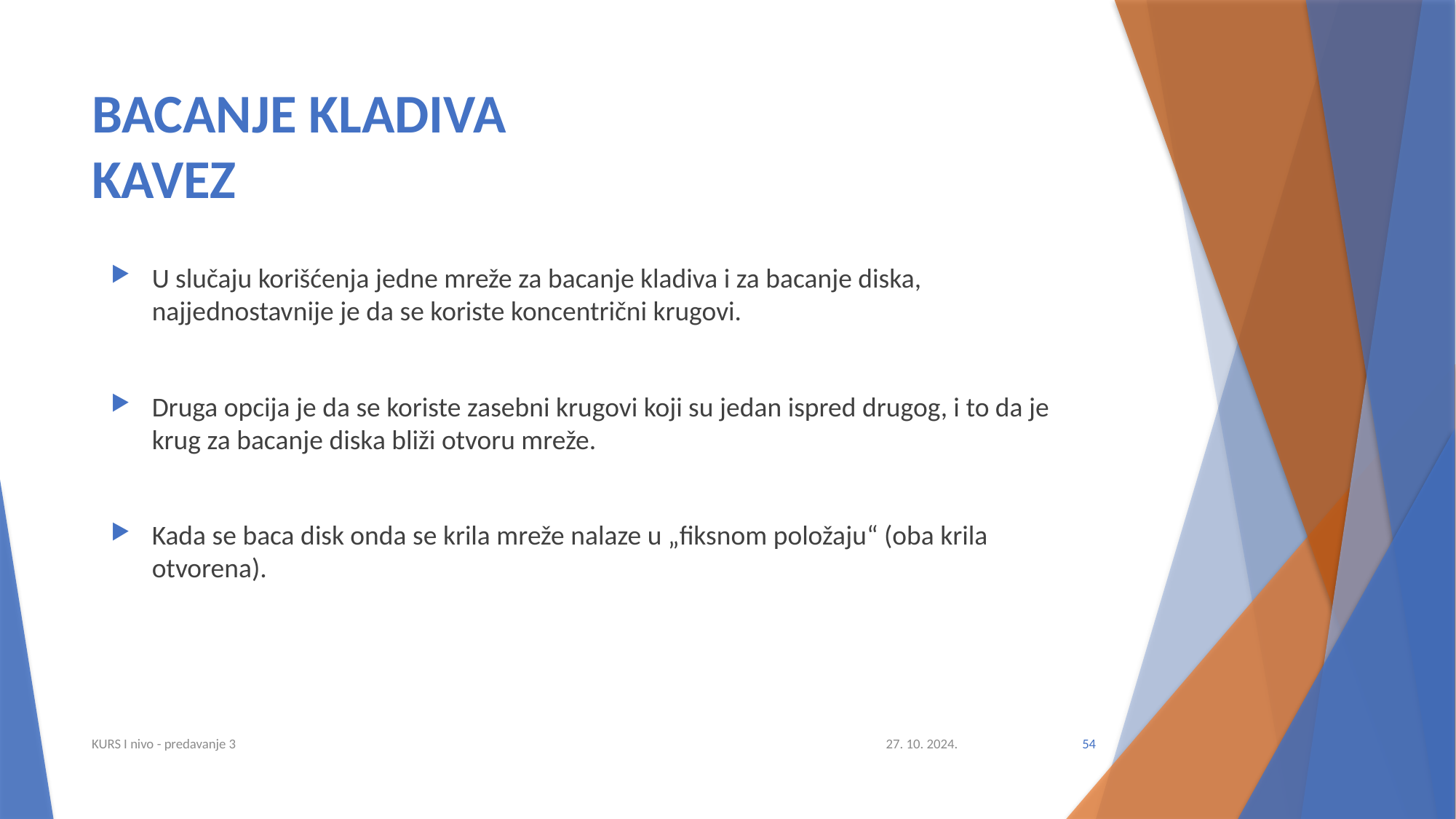

# BACANJE KLADIVA KAVEZ
U slučaju korišćenja jedne mreže za bacanje kladiva i za bacanje diska, najjednostavnije je da se koriste koncentrični krugovi.

Druga opcija je da se koriste zasebni krugovi koji su jedan ispred drugog, i to da je krug za bacanje diska bliži otvoru mreže.

Kada se baca disk onda se krila mreže nalaze u „fiksnom položaju“ (oba krila otvorena).

KURS I nivo - predavanje 3
27. 10. 2024.
54